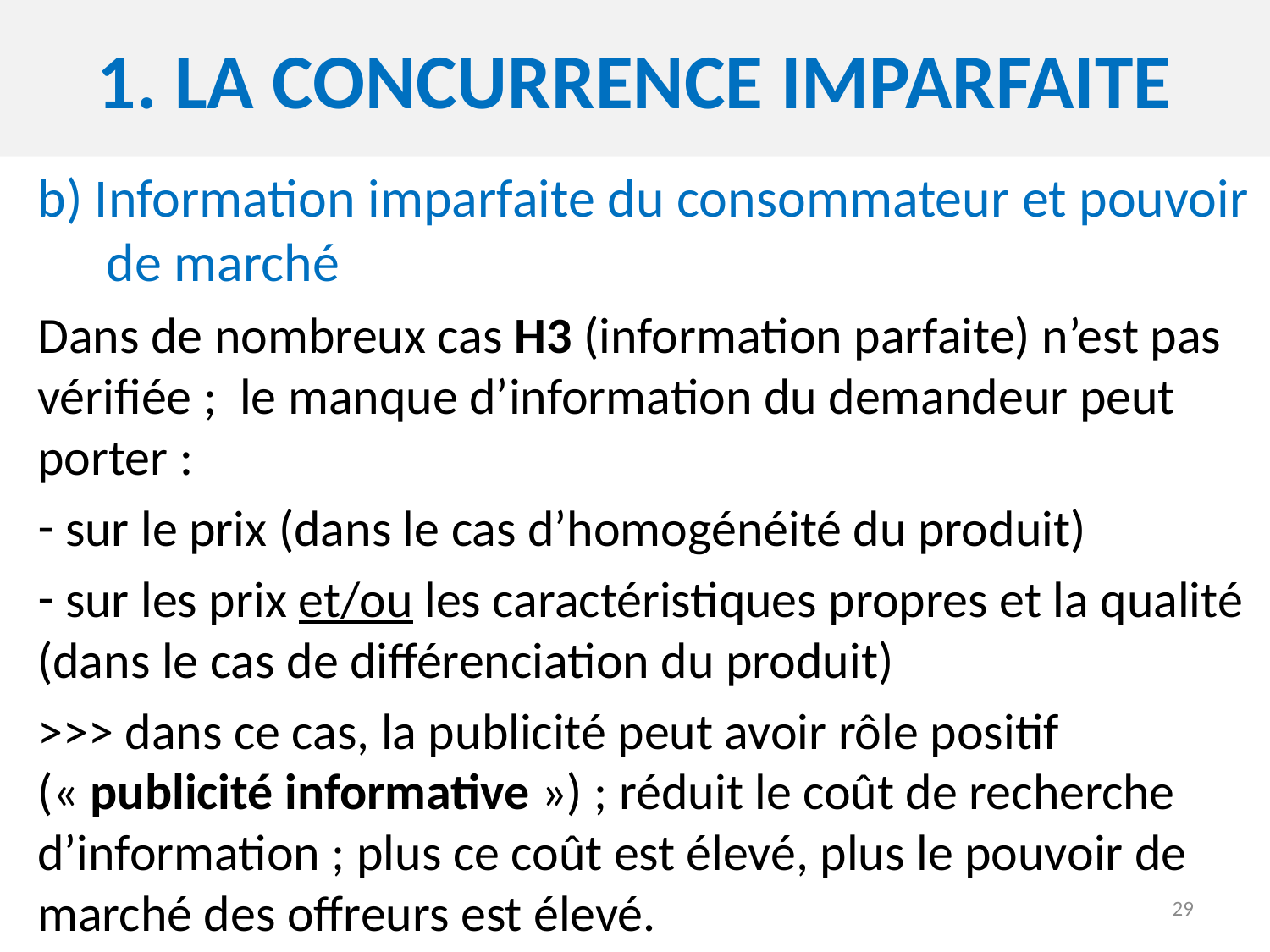

# 1. demande et offre en fonction du prix
1. La concurrence imparfaite
b) Information imparfaite du consommateur et pouvoir de marché
Dans de nombreux cas H3 (information parfaite) n’est pas vérifiée ;  le manque d’information du demandeur peut porter :
 sur le prix (dans le cas d’homogénéité du produit)
 sur les prix et/ou les caractéristiques propres et la qualité (dans le cas de différenciation du produit)
>>> dans ce cas, la publicité peut avoir rôle positif (« publicité informative ») ; réduit le coût de recherche d’information ; plus ce coût est élevé, plus le pouvoir de marché des offreurs est élevé.

29